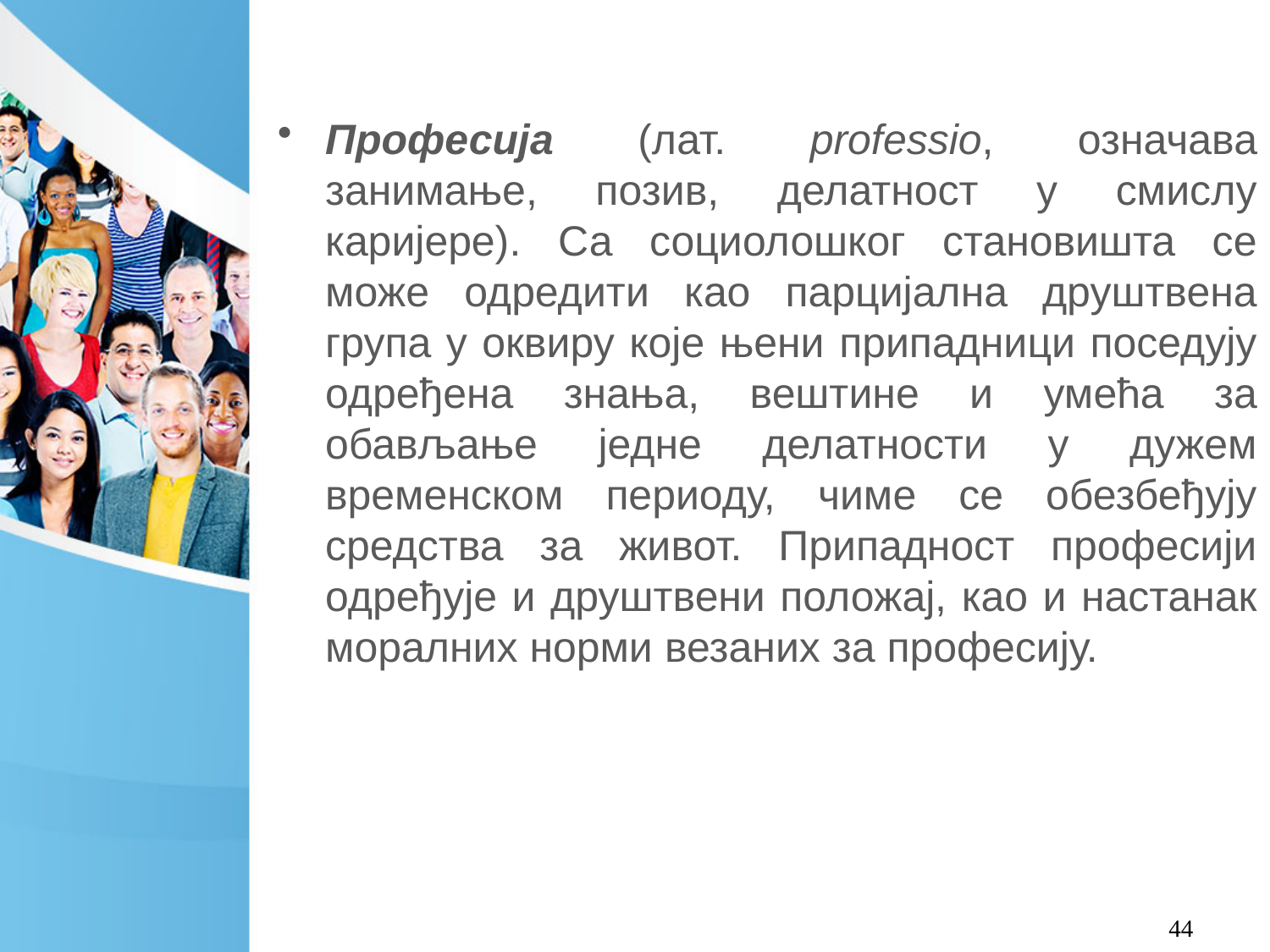

Професија (лат. рrofessio, означава занимање, позив, делатност у смислу каријере). Са социолошког становишта се може одредити као парцијална друштвена група у оквиру које њени припадници поседују одређена знања, вештине и умећа за обављање једне делатности у дужем временском периоду, чиме се обезбеђују средства за живот. Припадност професији одређује и друштвени положај, као и настанак моралних норми везаних за професију.
44